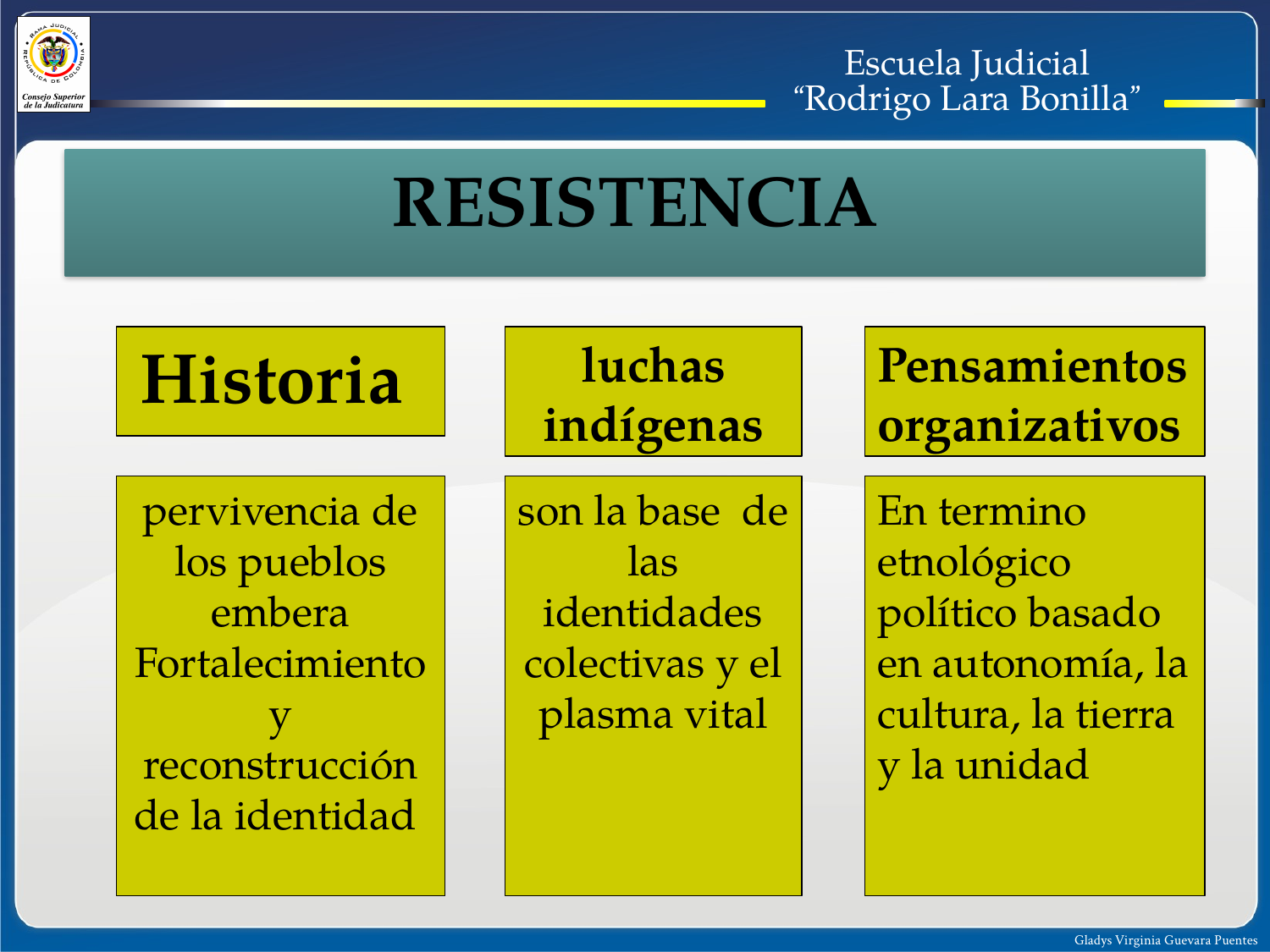

#
RESISTENCIA

Historia
luchas indígenas
Pensamientos organizativos
pervivencia de los pueblos embera
Fortalecimiento y reconstrucción de la identidad

son la base  de las identidades colectivas y el plasma vital
En termino etnológico político basado en autonomía, la cultura, la tierra y la unidad